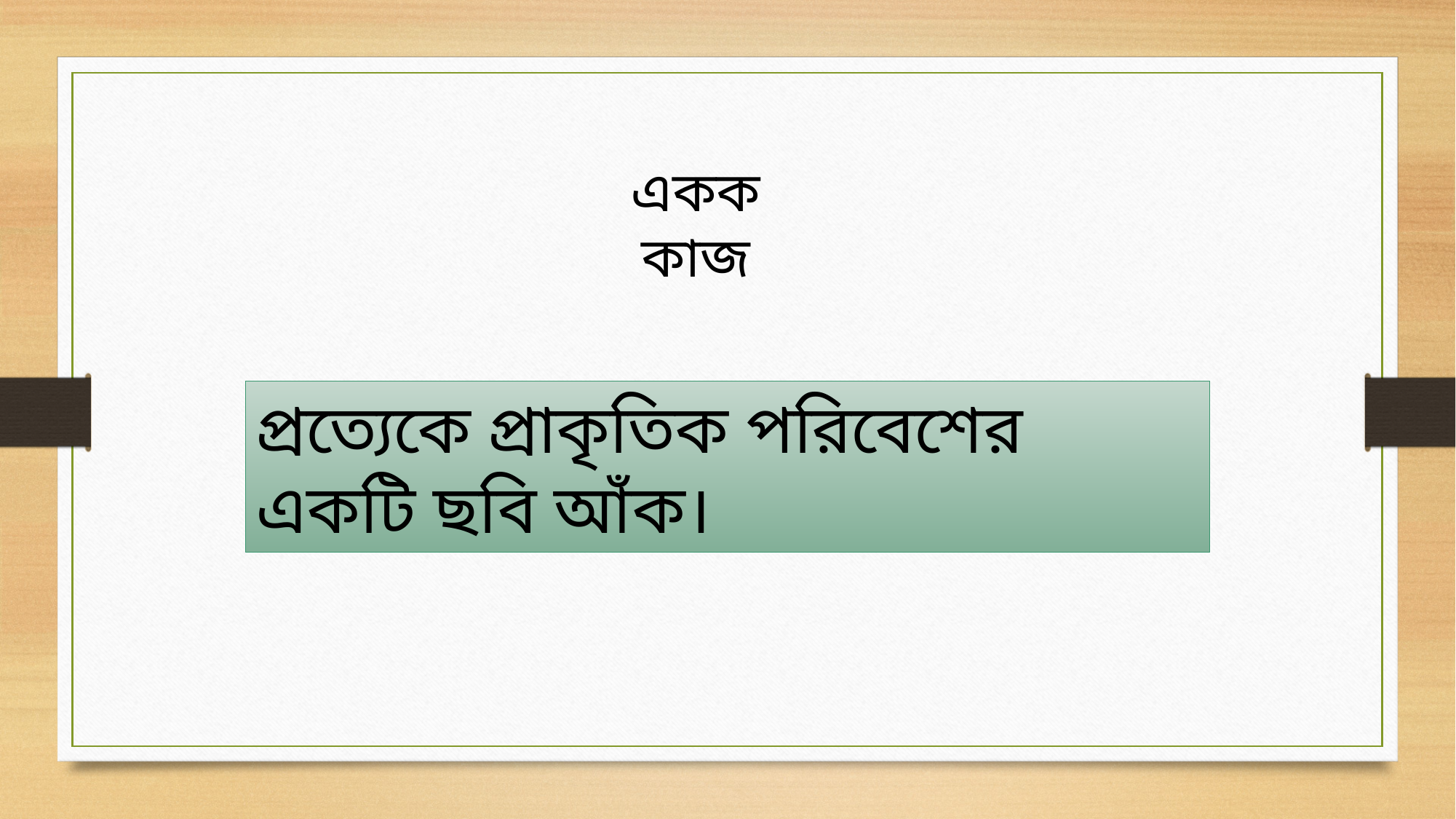

একক কাজ
প্রত্যেকে প্রাকৃতিক পরিবেশের একটি ছবি আঁক।